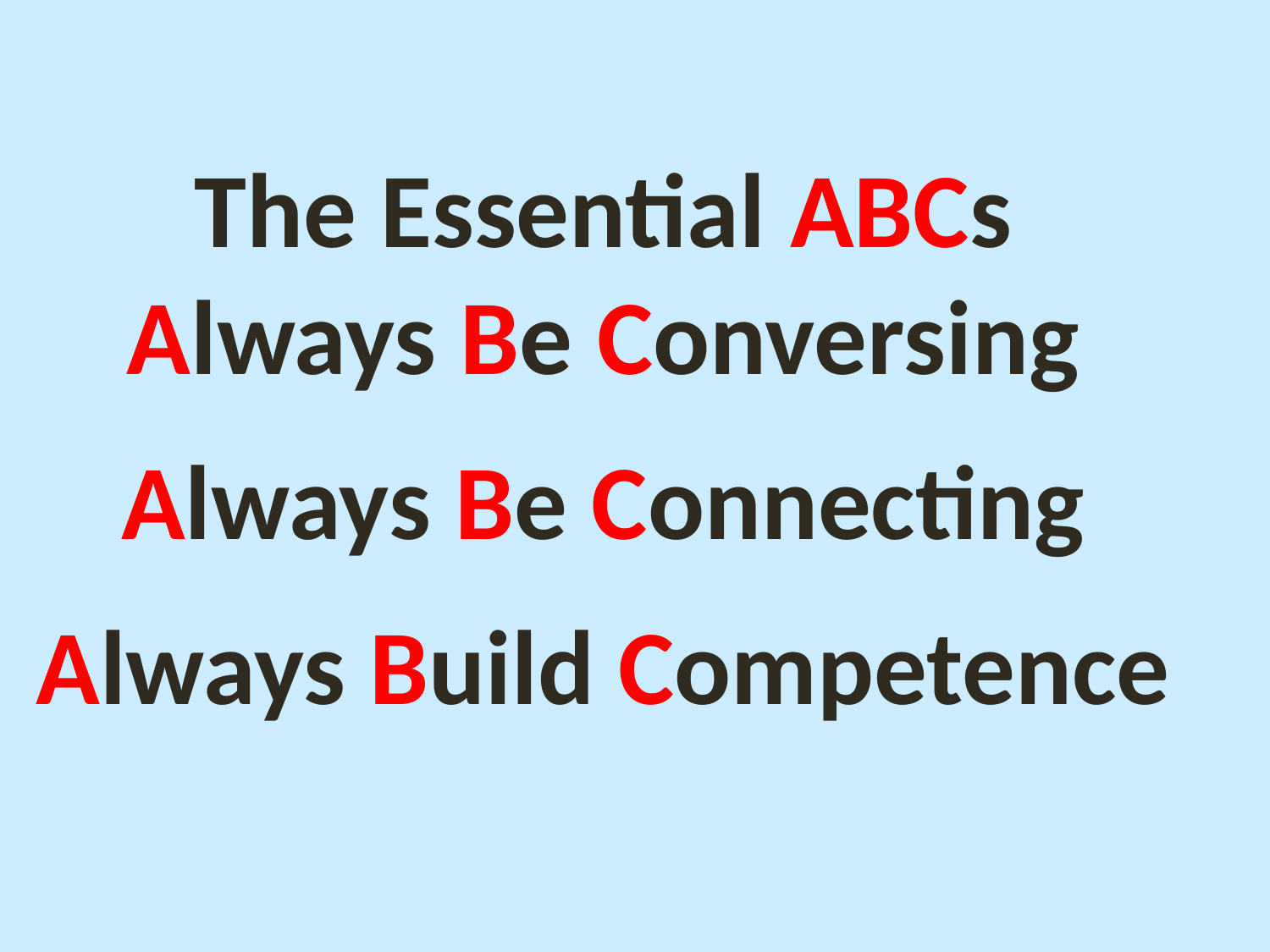

The Essential ABCs
Always Be Conversing

Always Be Connecting

Always Build Competence